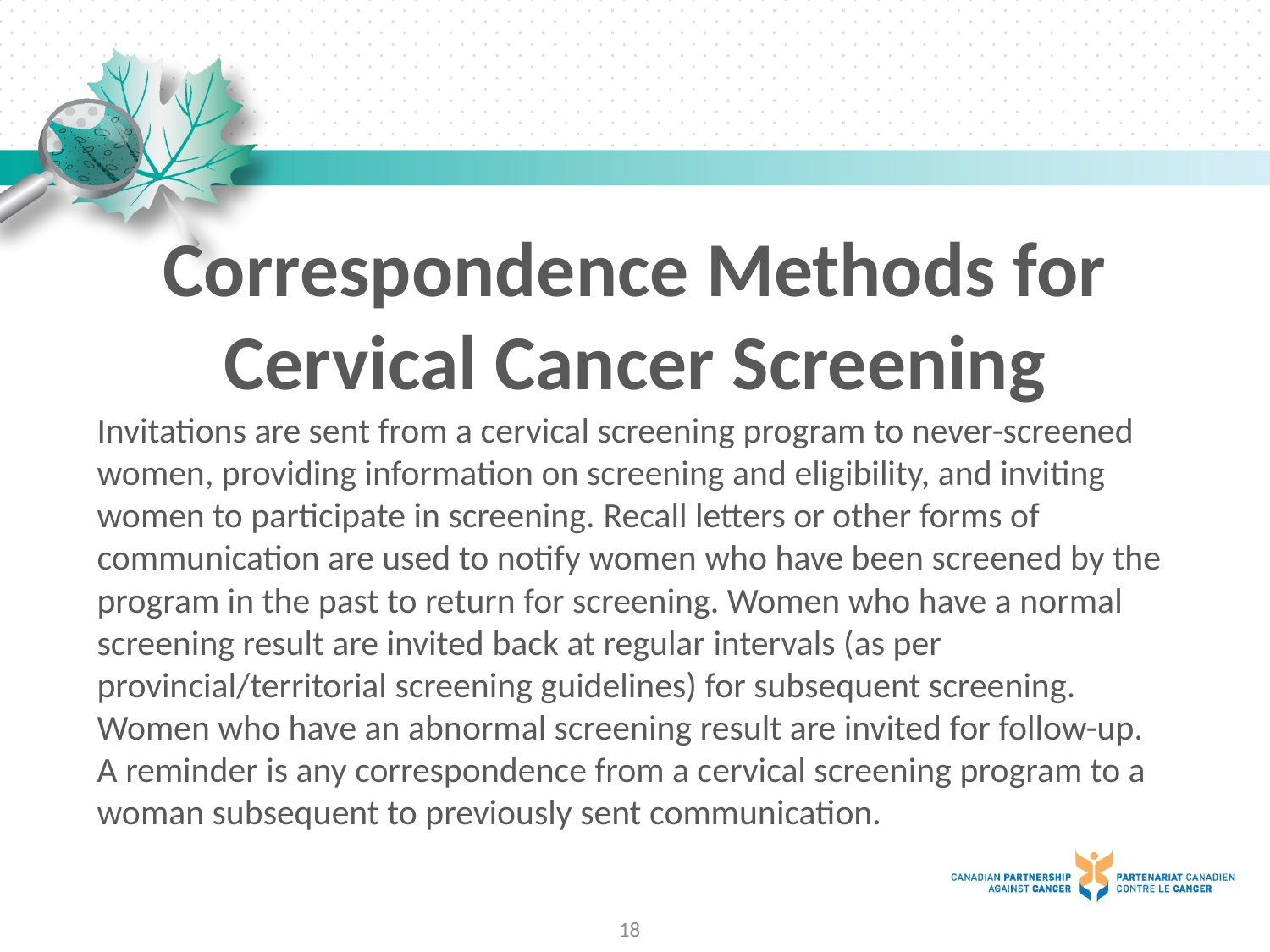

Correspondence Methods for Cervical Cancer Screening
Invitations are sent from a cervical screening program to never-screened women, providing information on screening and eligibility, and inviting women to participate in screening. Recall letters or other forms of communication are used to notify women who have been screened by the program in the past to return for screening. Women who have a normal screening result are invited back at regular intervals (as per provincial/territorial screening guidelines) for subsequent screening. Women who have an abnormal screening result are invited for follow-up. A reminder is any correspondence from a cervical screening program to a woman subsequent to previously sent communication.